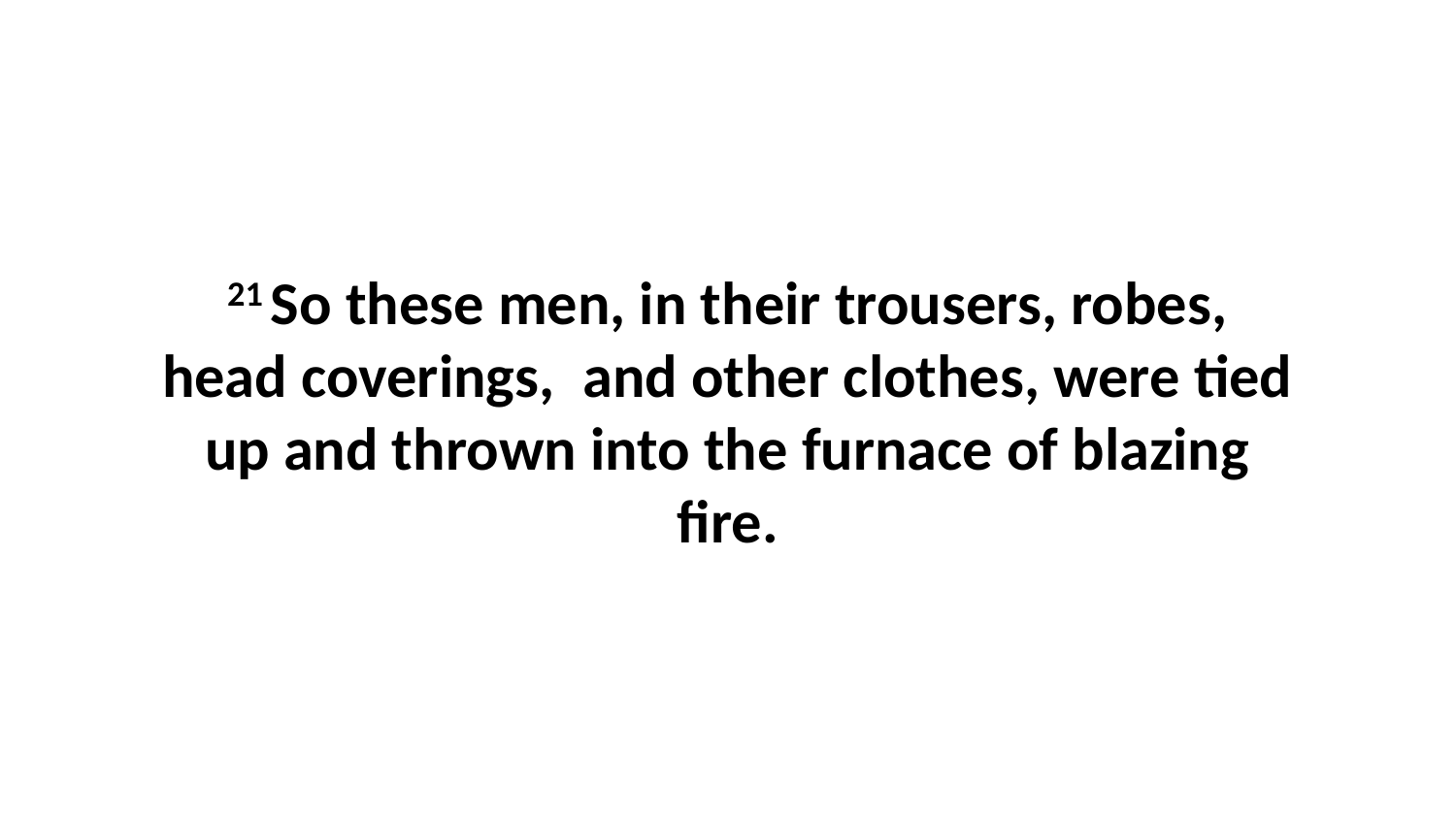

21 So these men, in their trousers, robes, head coverings,  and other clothes, were tied up and thrown into the furnace of blazing fire.